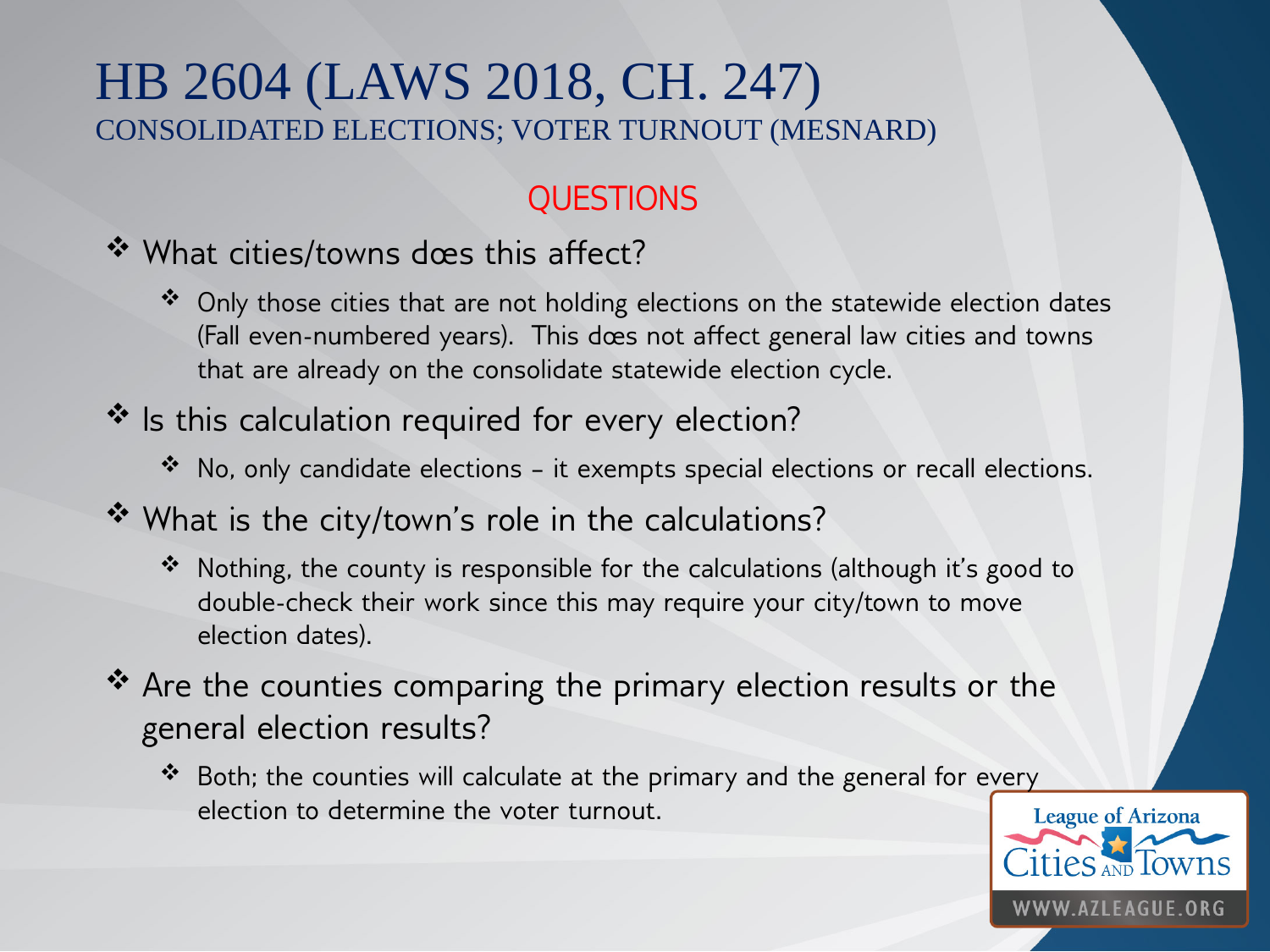

# HB 2604 (Laws 2018, Ch. 247) consolidated elections; voter turnout (mesnard)
QUESTIONS
What cities/towns does this affect?
Only those cities that are not holding elections on the statewide election dates (Fall even-numbered years).  This does not affect general law cities and towns that are already on the consolidate statewide election cycle.
Is this calculation required for every election?
No, only candidate elections – it exempts special elections or recall elections.
What is the city/town’s role in the calculations?
Nothing, the county is responsible for the calculations (although it’s good to double-check their work since this may require your city/town to move election dates).
Are the counties comparing the primary election results or the general election results?
Both; the counties will calculate at the primary and the general for every election to determine the voter turnout.